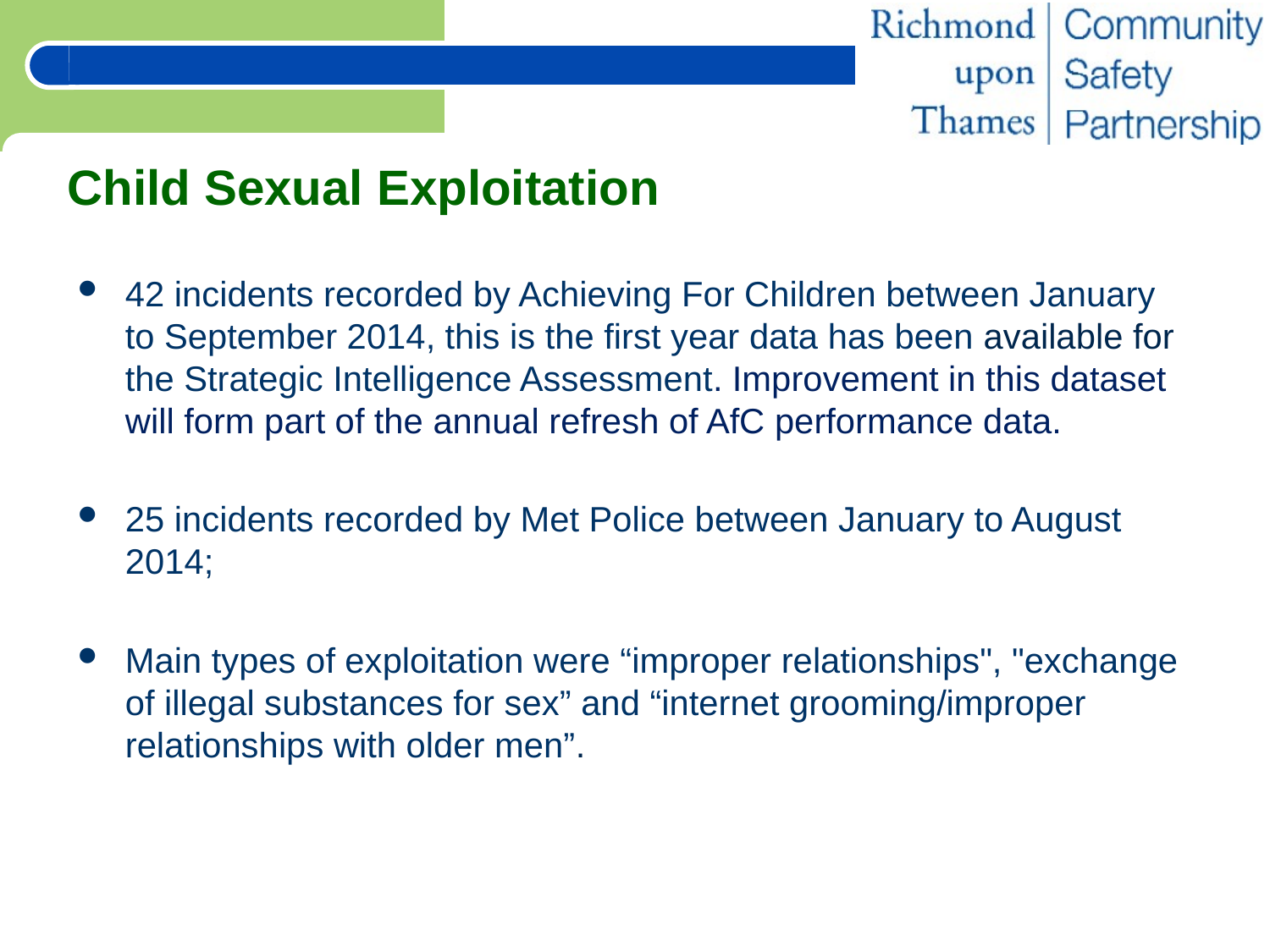

# Child Sexual Exploitation

42 incidents recorded by Achieving For Children between January to September 2014, this is the first year data has been available for the Strategic Intelligence Assessment. Improvement in this dataset will form part of the annual refresh of AfC performance data.

25 incidents recorded by Met Police between January to August 2014;

Main types of exploitation were “improper relationships", "exchange of illegal substances for sex” and “internet grooming/improper relationships with older men”.